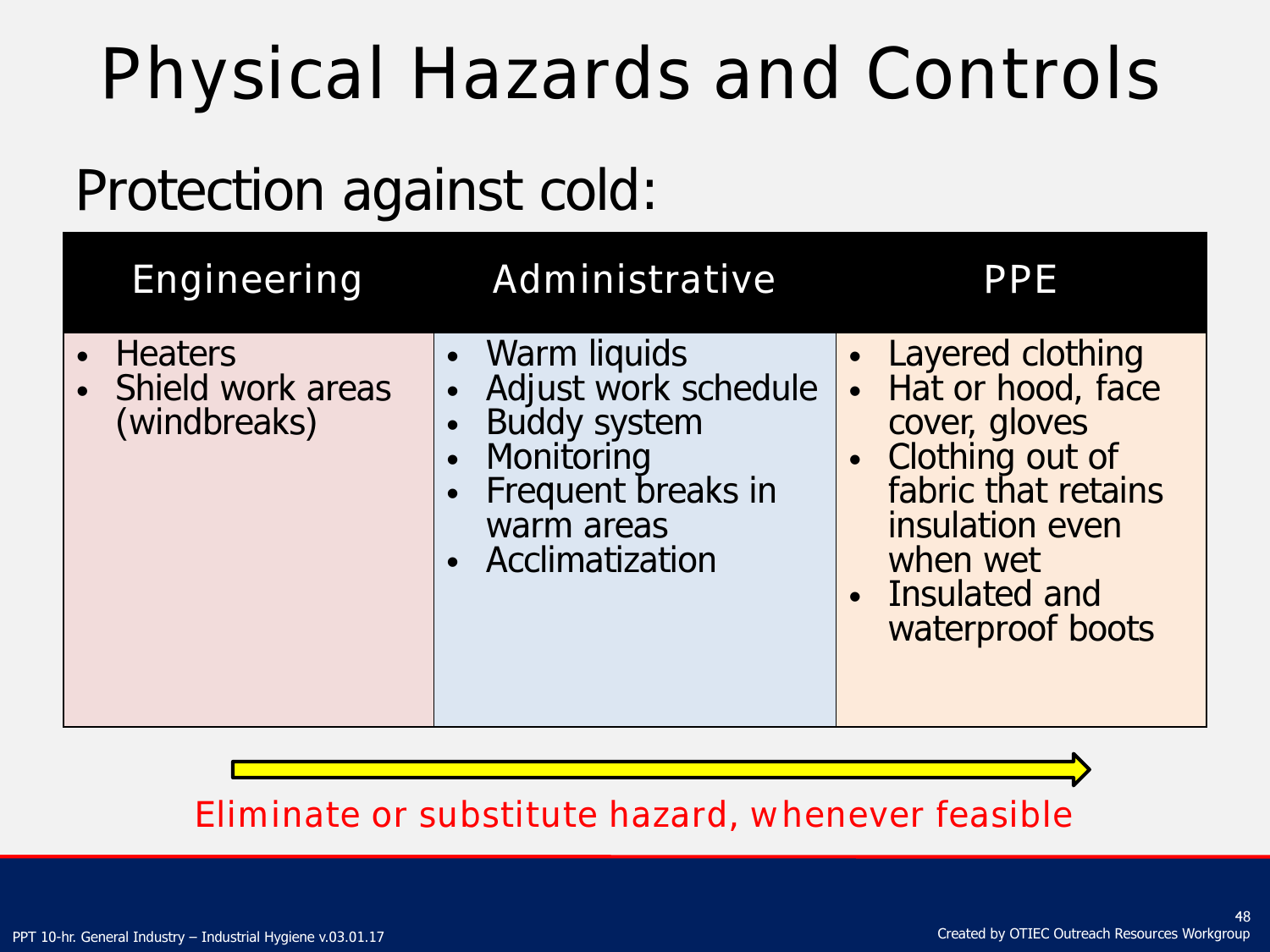

# Physical Hazards and Controls
Protection against cold:
| Engineering | Administrative | PPE |
| --- | --- | --- |
| Heaters Shield work areas (windbreaks) | Warm liquids Adjust work schedule Buddy system Monitoring Frequent breaks in warm areas Acclimatization | Layered clothing Hat or hood, face cover, gloves Clothing out of fabric that retains insulation even when wet Insulated and waterproof boots |

Eliminate or substitute hazard, whenever feasible